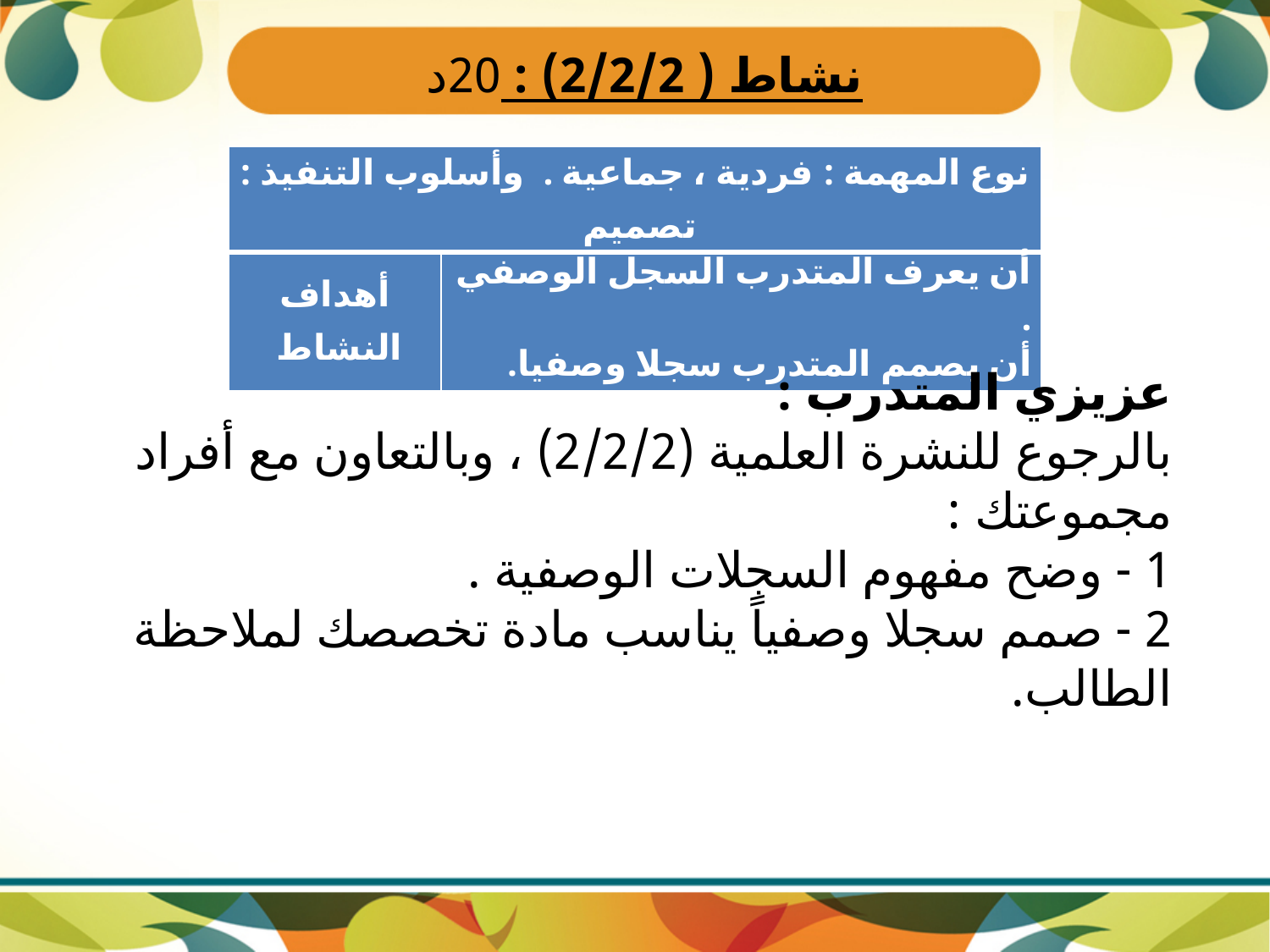

# نشاط ( 2/2/2) : 20د
| نوع المهمة : فردية ، جماعية . وأسلوب التنفيذ : تصميم |  |
| --- | --- |
| أهداف النشاط | أن يعرف المتدرب السجل الوصفي . أن يصمم المتدرب سجلا وصفيا. |
عزيزي المتدرب :
بالرجوع للنشرة العلمية (2/2/2) ، وبالتعاون مع أفراد مجموعتك :
1 - وضح مفهوم السجلات الوصفية .
2 - صمم سجلا وصفياً يناسب مادة تخصصك لملاحظة الطالب.